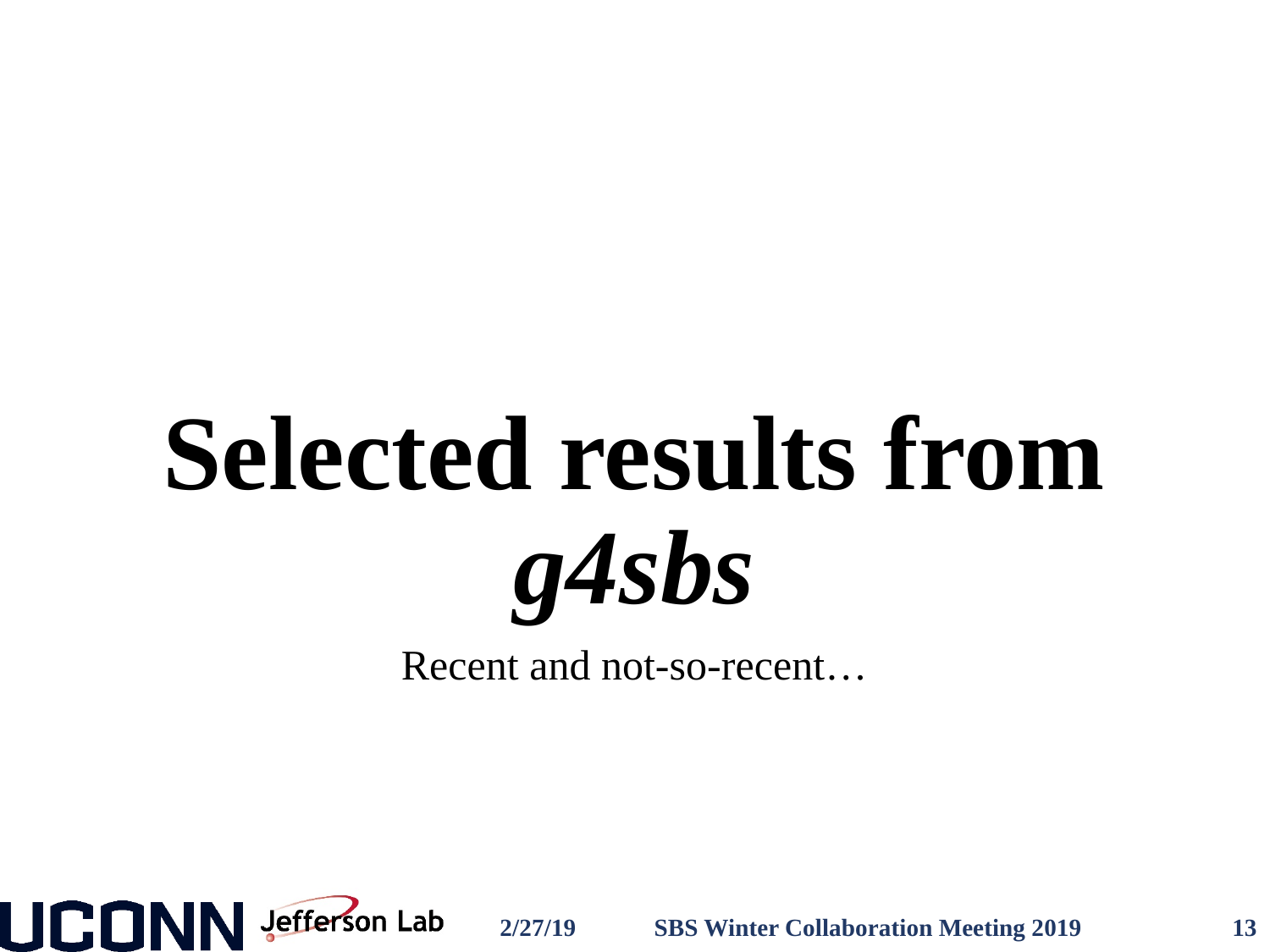

# Selected results from g4sbs
Recent and not-so-recent…
2/27/19
SBS Winter Collaboration Meeting 2019
13